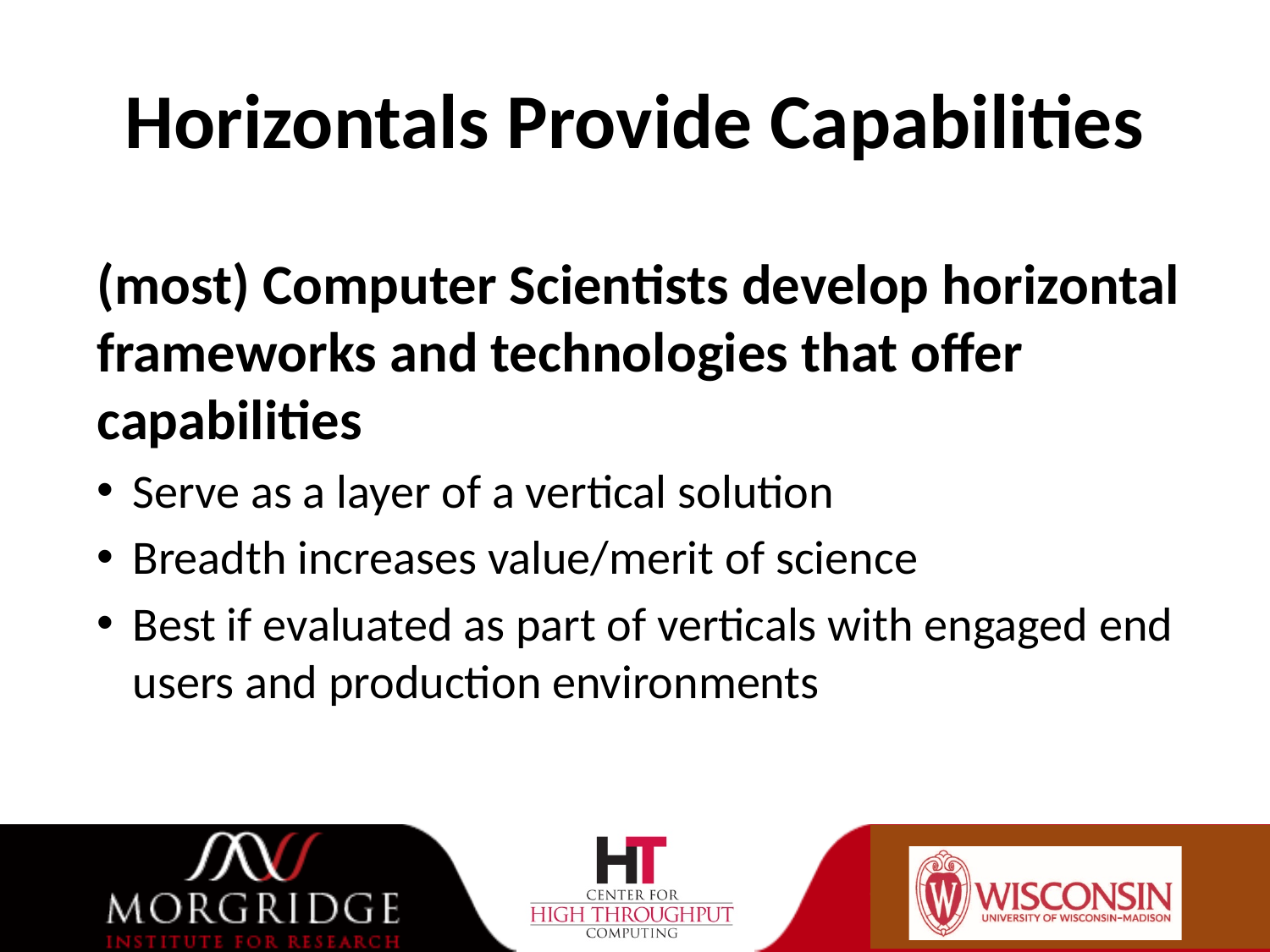

# Horizontals Provide Capabilities
(most) Computer Scientists develop horizontal frameworks and technologies that offer capabilities
Serve as a layer of a vertical solution
Breadth increases value/merit of science
Best if evaluated as part of verticals with engaged end users and production environments